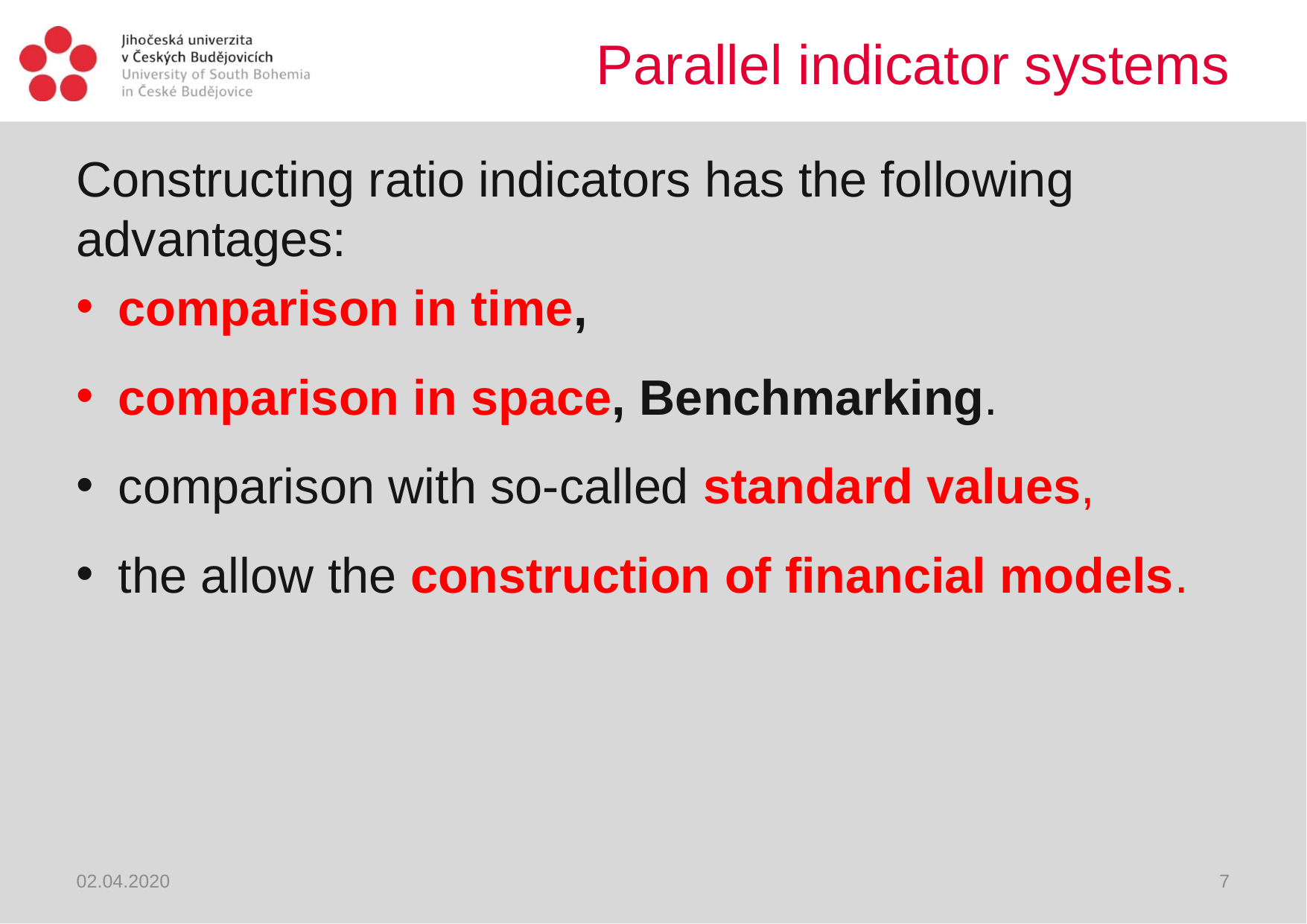

# Parallel indicator systems
Constructing ratio indicators has the following advantages:
comparison in time,

comparison in space, Benchmarking.

comparison with so-called standard values,

the allow the construction of financial models.

02.04.2020
7